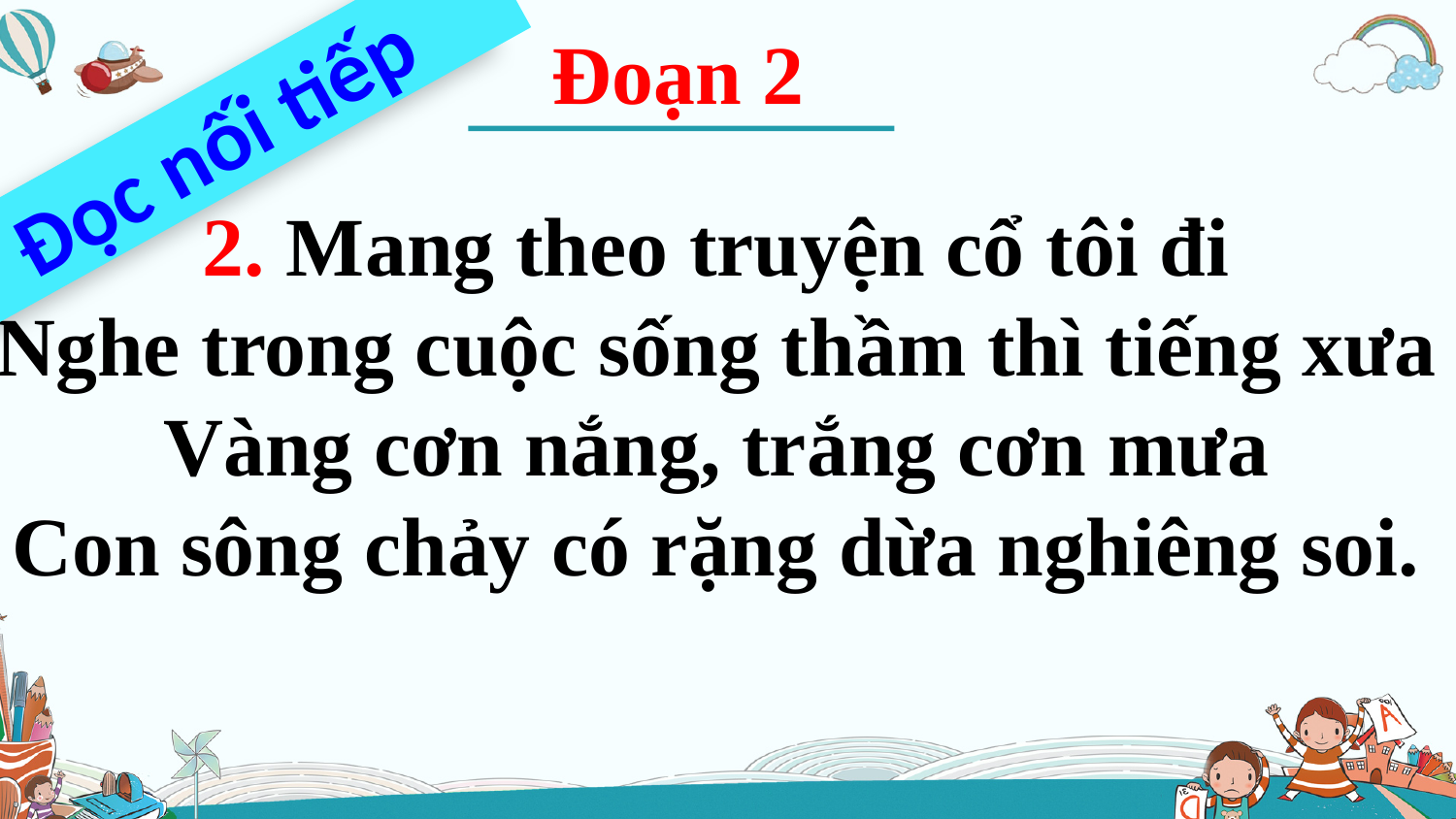

Đoạn 2
Đọc nối tiếp

2. Mang theo truyện cổ tôi đi
Nghe trong cuộc sống thầm thì tiếng xưa
Vàng cơn nắng, trắng cơn mưa
Con sông chảy có rặng dừa nghiêng soi.